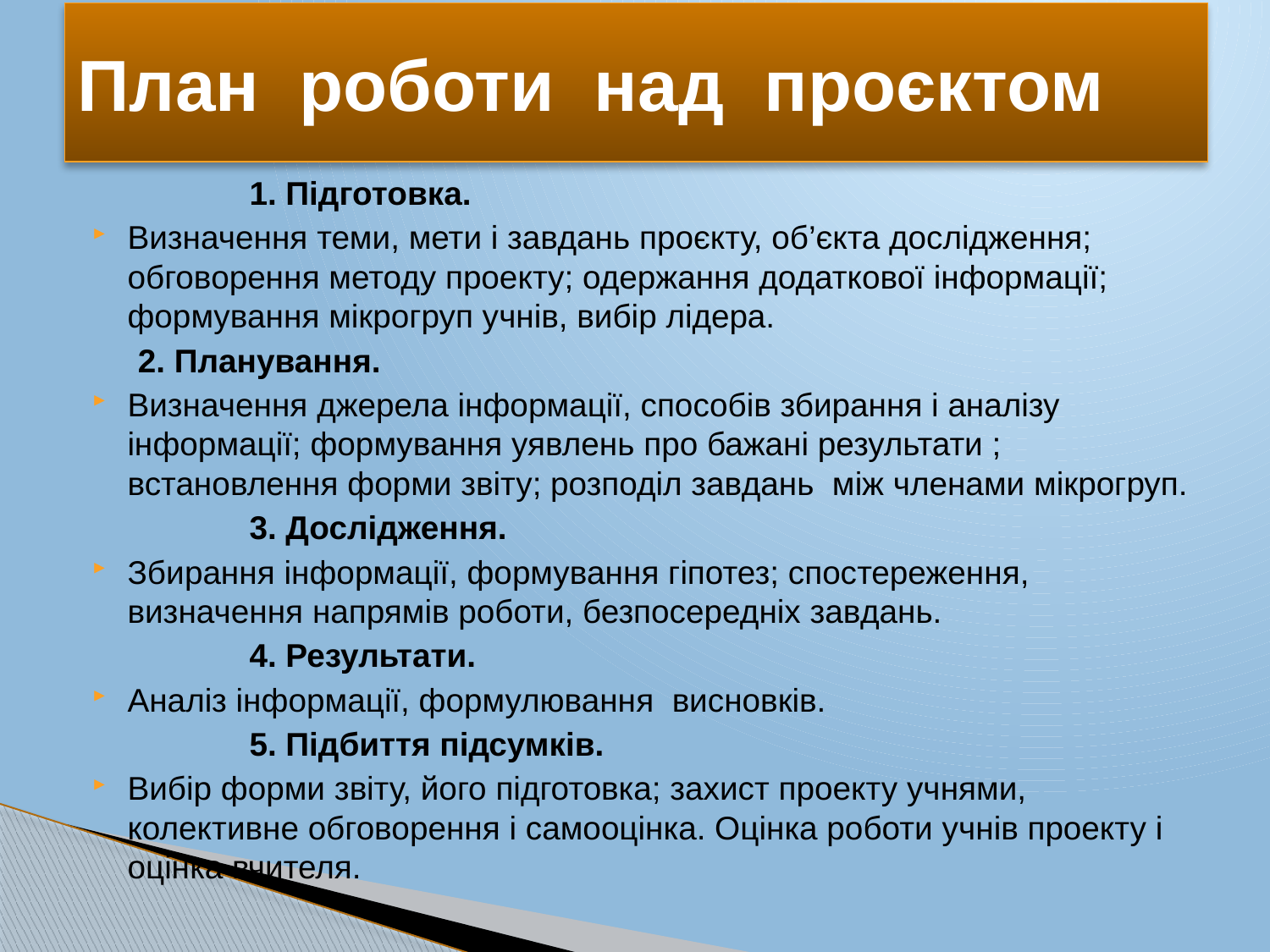

# План  роботи  над  проєктом
1. Підготовка.
Визначення теми, мети і завдань проєкту, об’єкта дослідження; обговорення методу проекту; одержання додаткової інформації; формування мікрогруп учнів, вибір лідера.
	     2. Планування.
Визначення джерела інформації, способів збирання і аналізу інформації; формування уявлень про бажані результати ; встановлення форми звіту; розподіл завдань  між членами мікрогруп.
3. Дослідження.
Збирання інформації, формування гіпотез; спостереження, визначення напрямів роботи, безпосередніх завдань.
4. Результати.
Аналіз інформації, формулювання  висновків.
5. Підбиття підсумків.
Вибір форми звіту, його підготовка; захист проекту учнями, колективне обговорення і самооцінка. Оцінка роботи учнів проекту і оцінка вчителя.